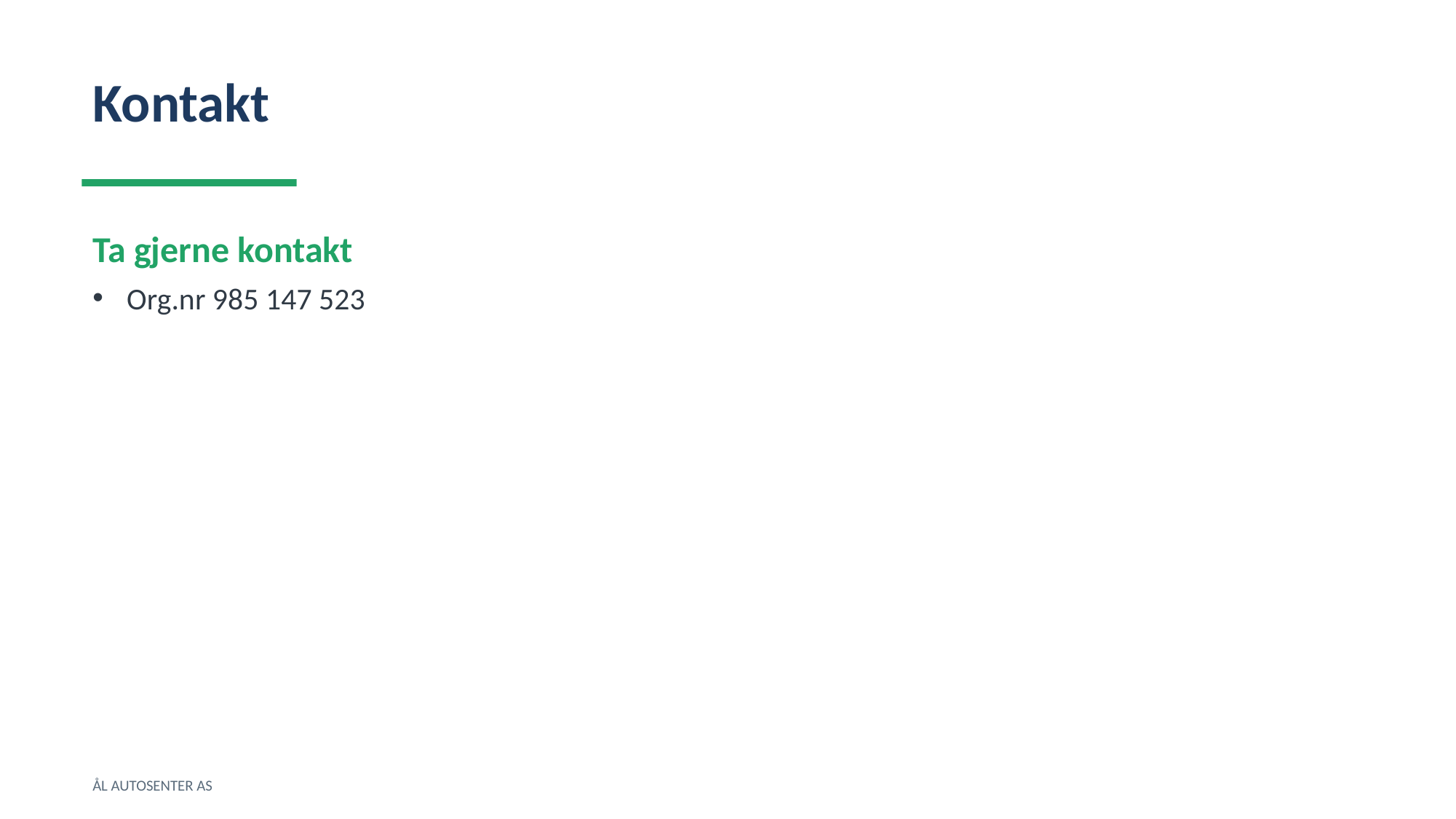

Kontakt

Ta gjerne kontakt
Org.nr 985 147 523
ÅL AUTOSENTER AS